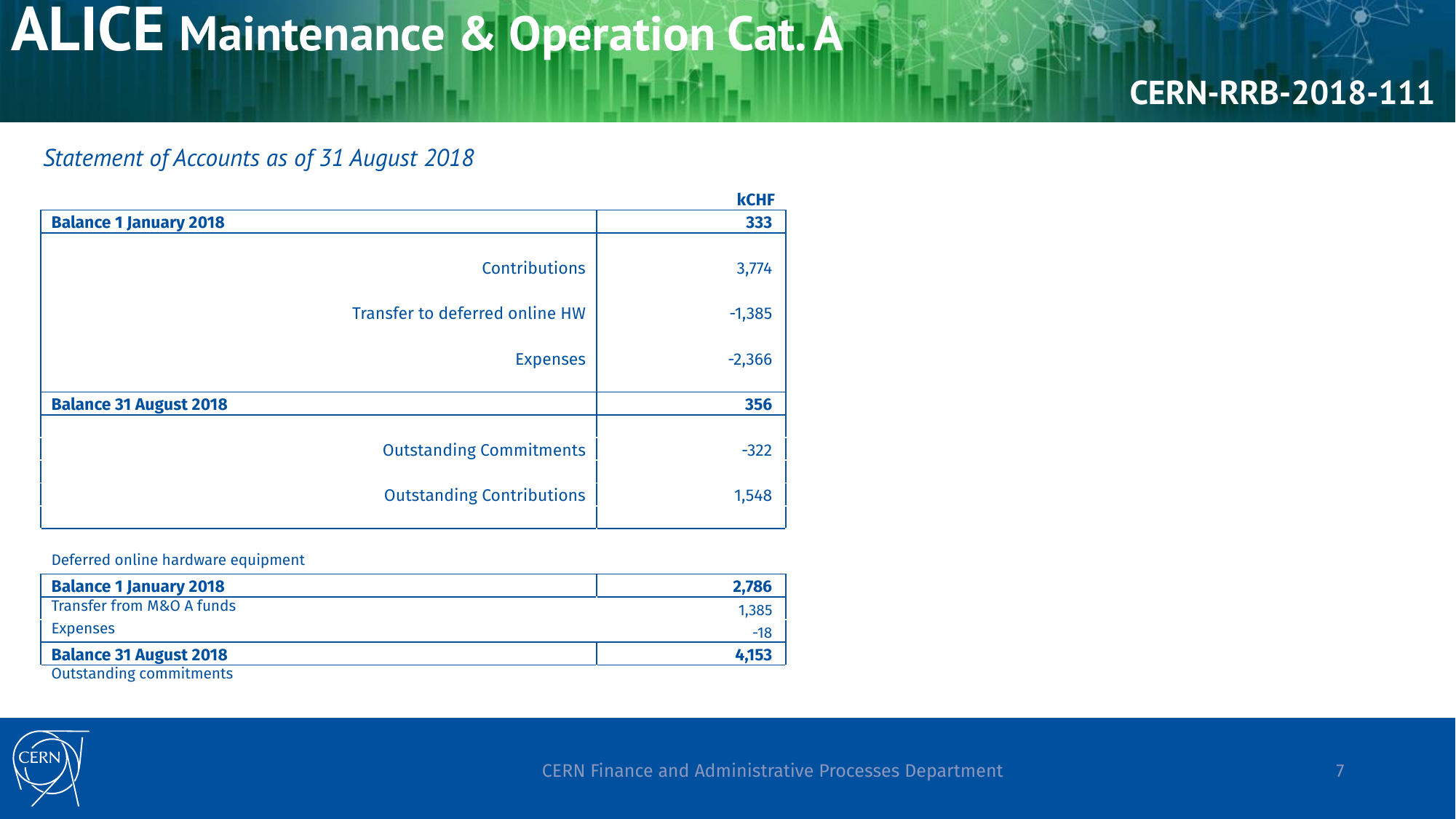

# ALICE Maintenance & Operation Cat. A CERN-RRB-2018-111
Statement of Accounts as of 31 August 2018

|  | kCHF |
| --- | --- |
| Balance 1 January 2018 | 333 |
|  |  |
| Contributions | 3,774 |
|  |  |
| Transfer to deferred online HW | -1,385 |
|  |  |
| Expenses | -2,366 |
|  |  |
| Balance 31 August 2018 | 356 |
|  |  |
| Outstanding Commitments | -322 |
|  |  |
| Outstanding Contributions | 1,548 |
|  |  |
|  |  |
| Deferred online hardware equipment |  |
| Balance 1 January 2018 | 2,786 |
| Transfer from M&O A funds | 1,385 |
| Expenses | -18 |
| Balance 31 August 2018 | 4,153 |
| Outstanding commitments |  |
|  |  |
CERN Finance and Administrative Processes Department
7